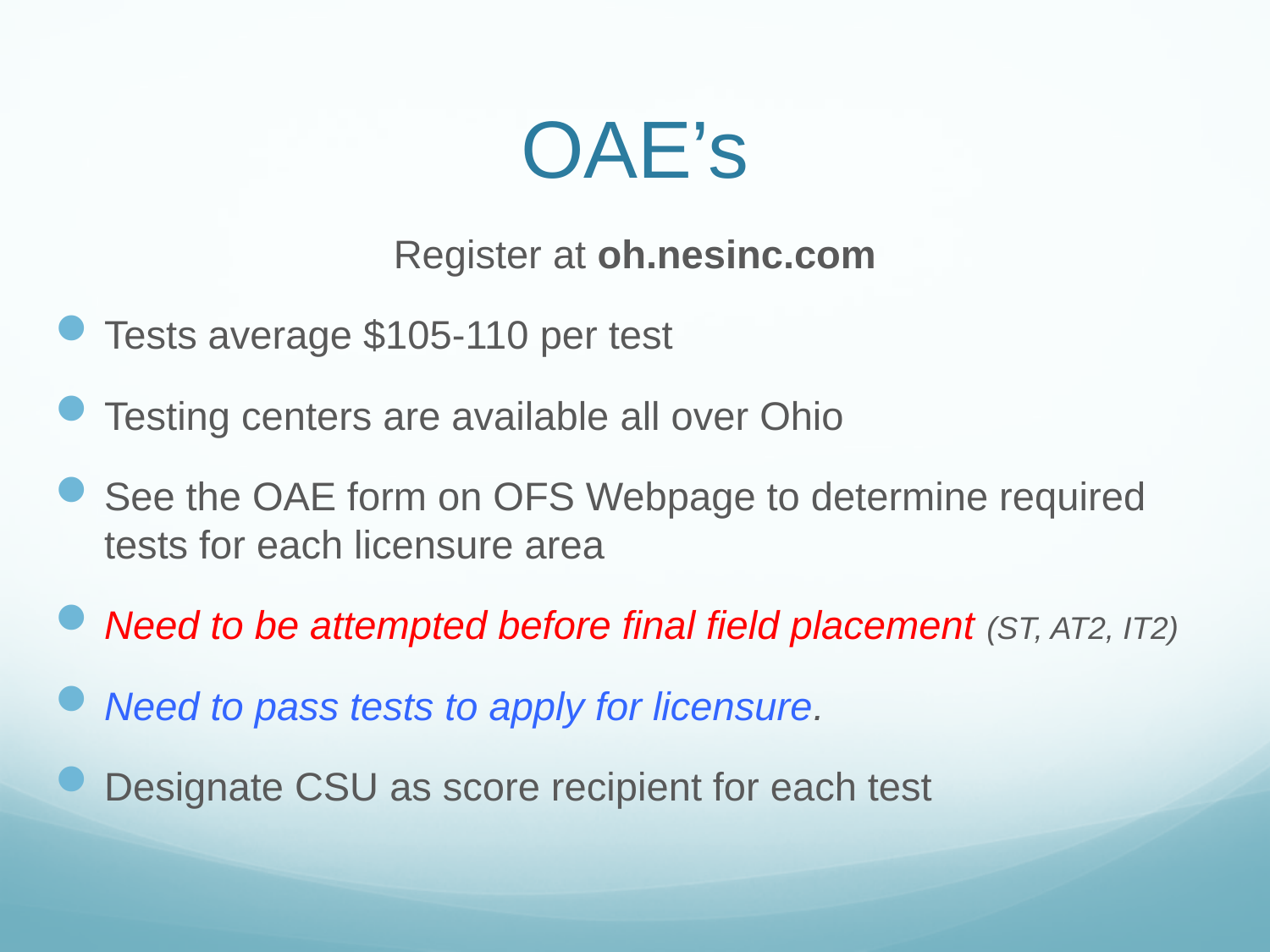

# OAE’s
Register at oh.nesinc.com
Tests average $105-110 per test
Testing centers are available all over Ohio
See the OAE form on OFS Webpage to determine required tests for each licensure area
Need to be attempted before final field placement (ST, AT2, IT2)
Need to pass tests to apply for licensure.
Designate CSU as score recipient for each test